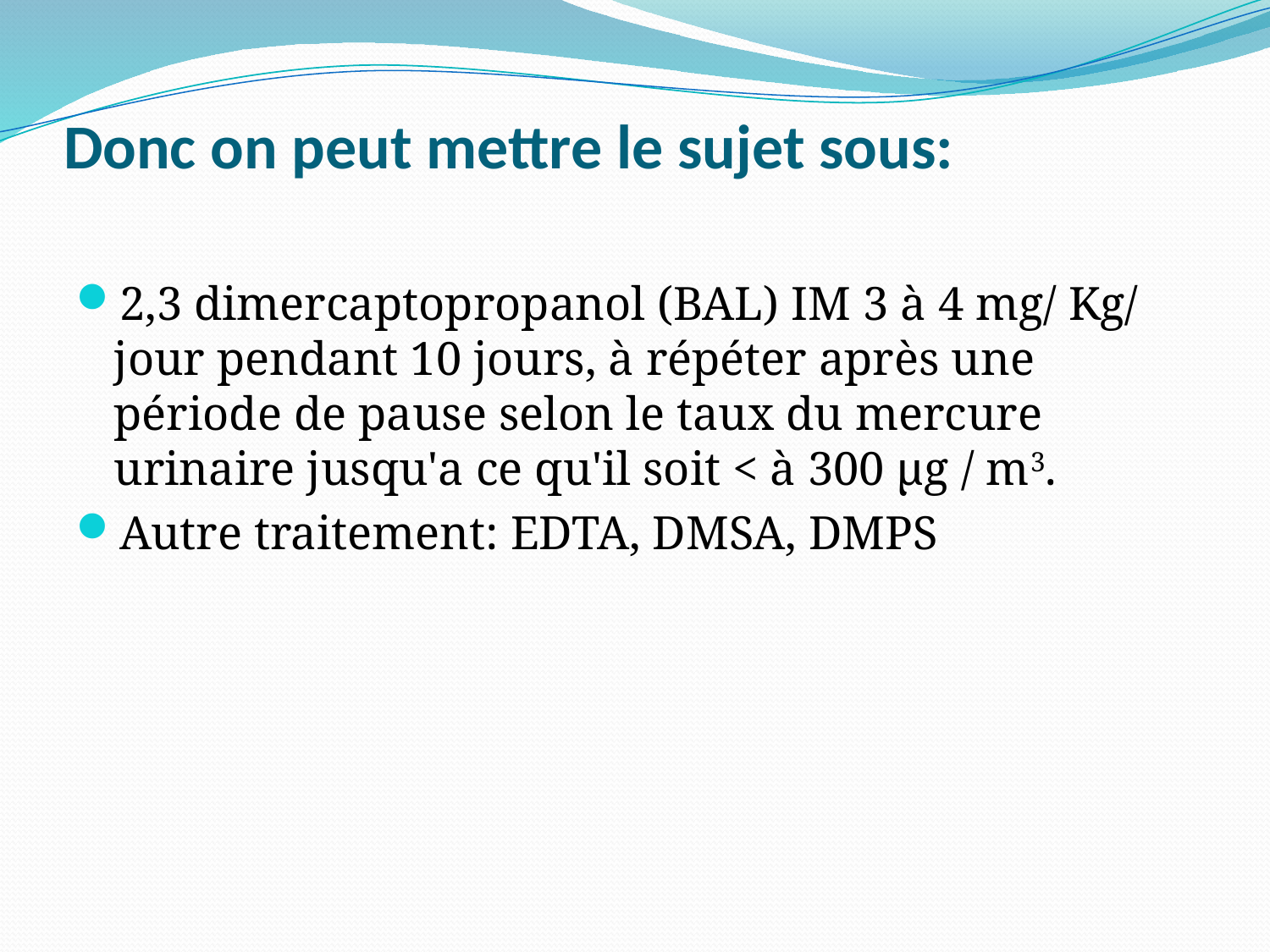

# Donc on peut mettre le sujet sous:
2,3 dimercaptopropanol (BAL) IM 3 à 4 mg/ Kg/ jour pendant 10 jours, à répéter après une période de pause selon le taux du mercure urinaire jusqu'a ce qu'il soit < à 300 µg / m3.
Autre traitement: EDTA, DMSA, DMPS